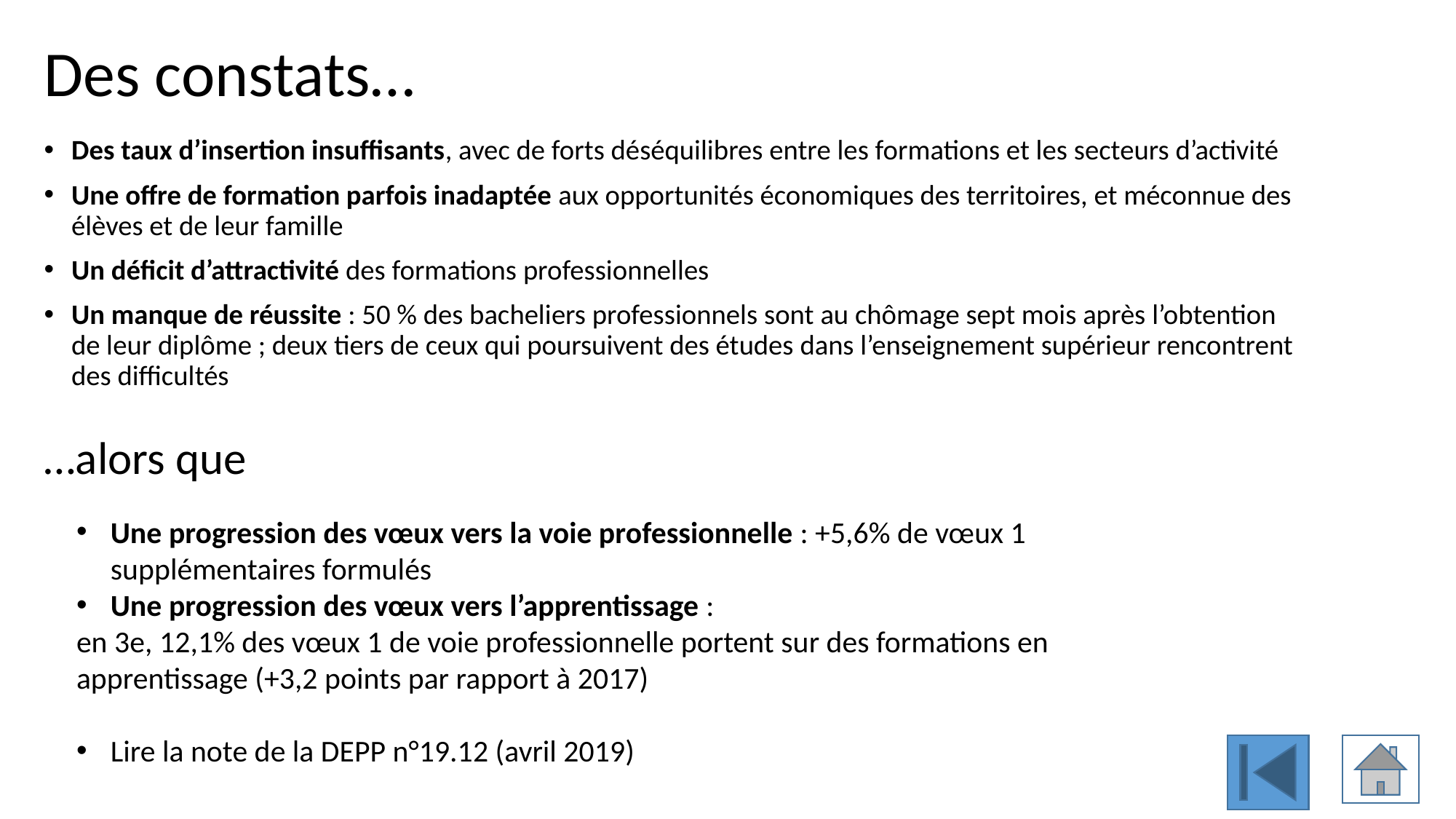

# Des constats…

Des taux d’insertion insuffisants, avec de forts déséquilibres entre les formations et les secteurs d’activité
Une offre de formation parfois inadaptée aux opportunités économiques des territoires, et méconnue des élèves et de leur famille
Un déficit d’attractivité des formations professionnelles
Un manque de réussite : 50 % des bacheliers professionnels sont au chômage sept mois après l’obtention de leur diplôme ; deux tiers de ceux qui poursuivent des études dans l’enseignement supérieur rencontrent des difficultés

…alors que

Une progression des vœux vers la voie professionnelle : +5,6% de vœux 1 supplémentaires formulés
Une progression des vœux vers l’apprentissage :
en 3e, 12,1% des vœux 1 de voie professionnelle portent sur des formations en apprentissage (+3,2 points par rapport à 2017)

Lire la note de la DEPP n°19.12 (avril 2019)